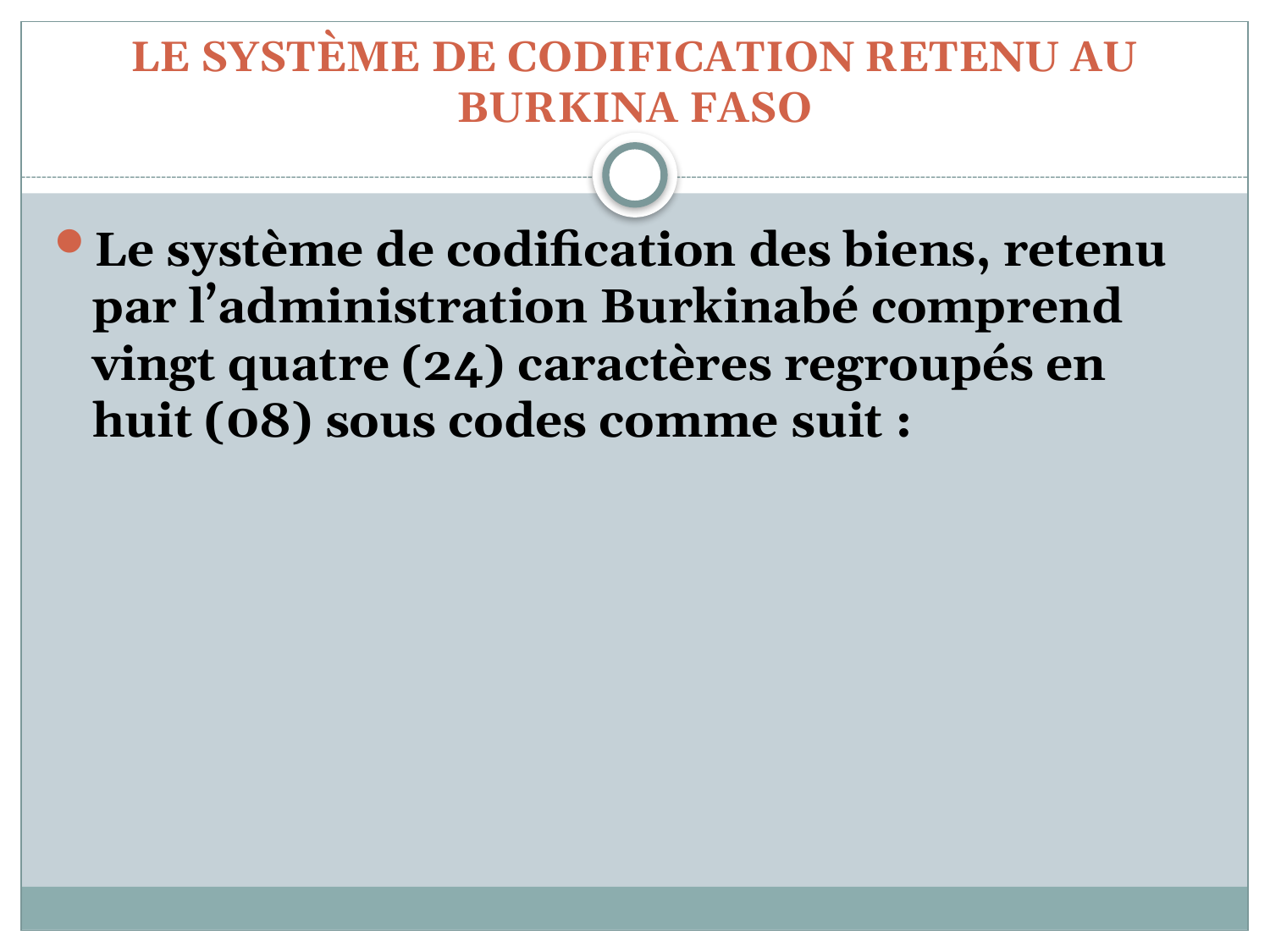

# LE SYSTÈME DE CODIFICATION RETENU AU BURKINA FASO
Le système de codification des biens, retenu par l’administration Burkinabé comprend vingt quatre (24) caractères regroupés en huit (08) sous codes comme suit :